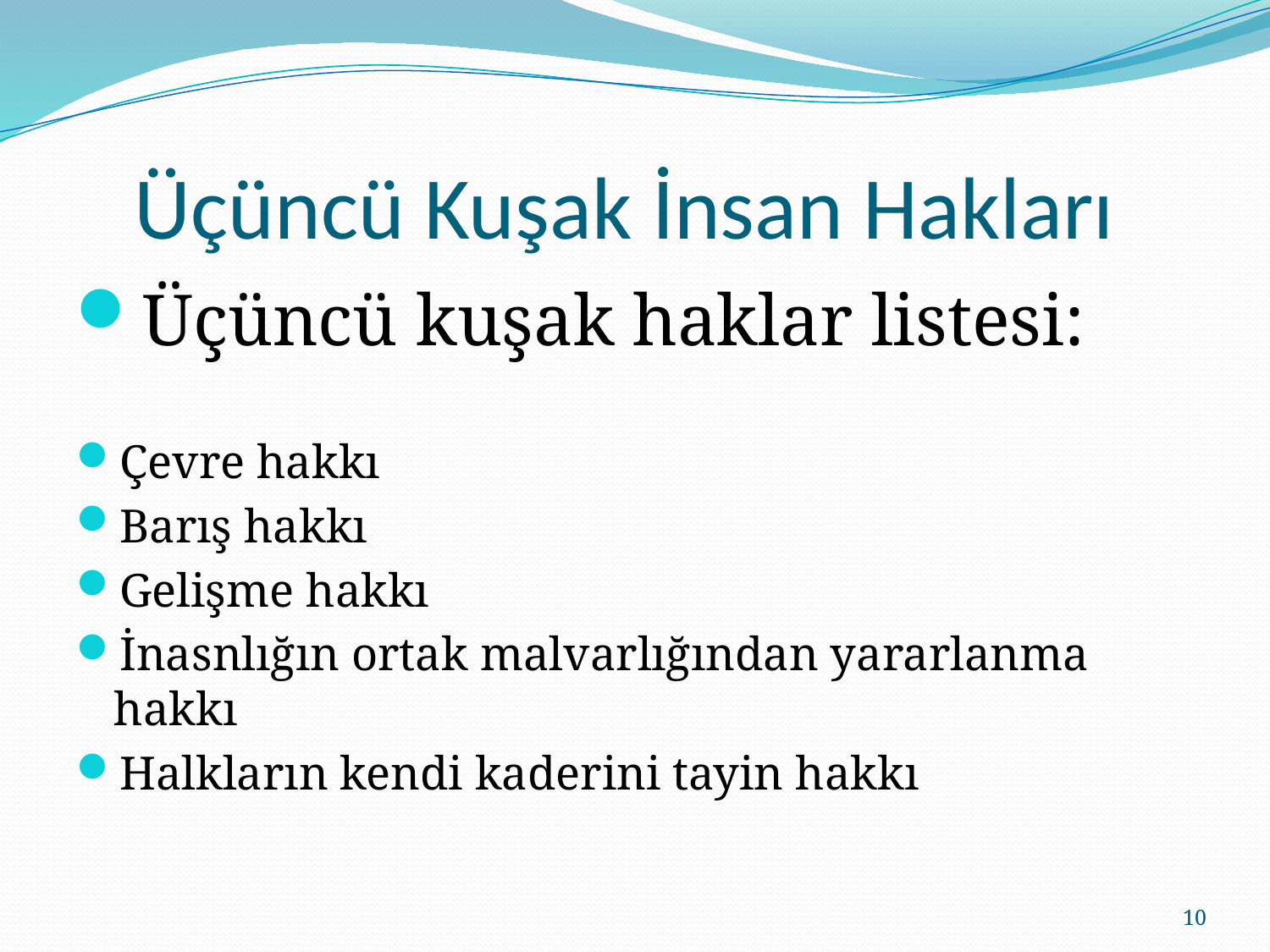

# Üçüncü Kuşak İnsan Hakları
Üçüncü kuşak haklar listesi:

Çevre hakkı
Barış hakkı
Gelişme hakkı
İnasnlığın ortak malvarlığından yararlanma hakkı
Halkların kendi kaderini tayin hakkı
10